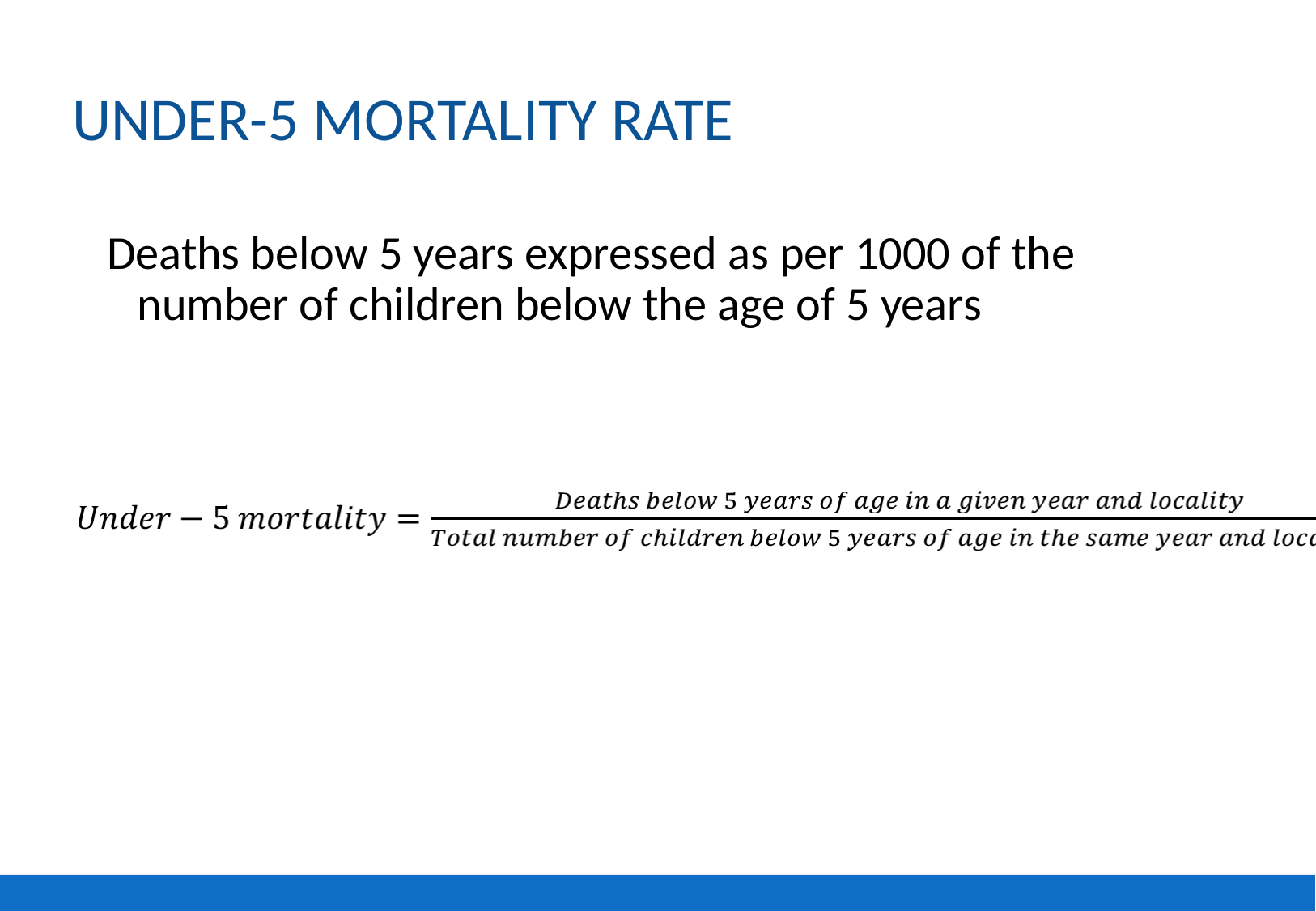

# Under-5 mortality rate
Deaths below 5 years expressed as per 1000 of the number of children below the age of 5 years